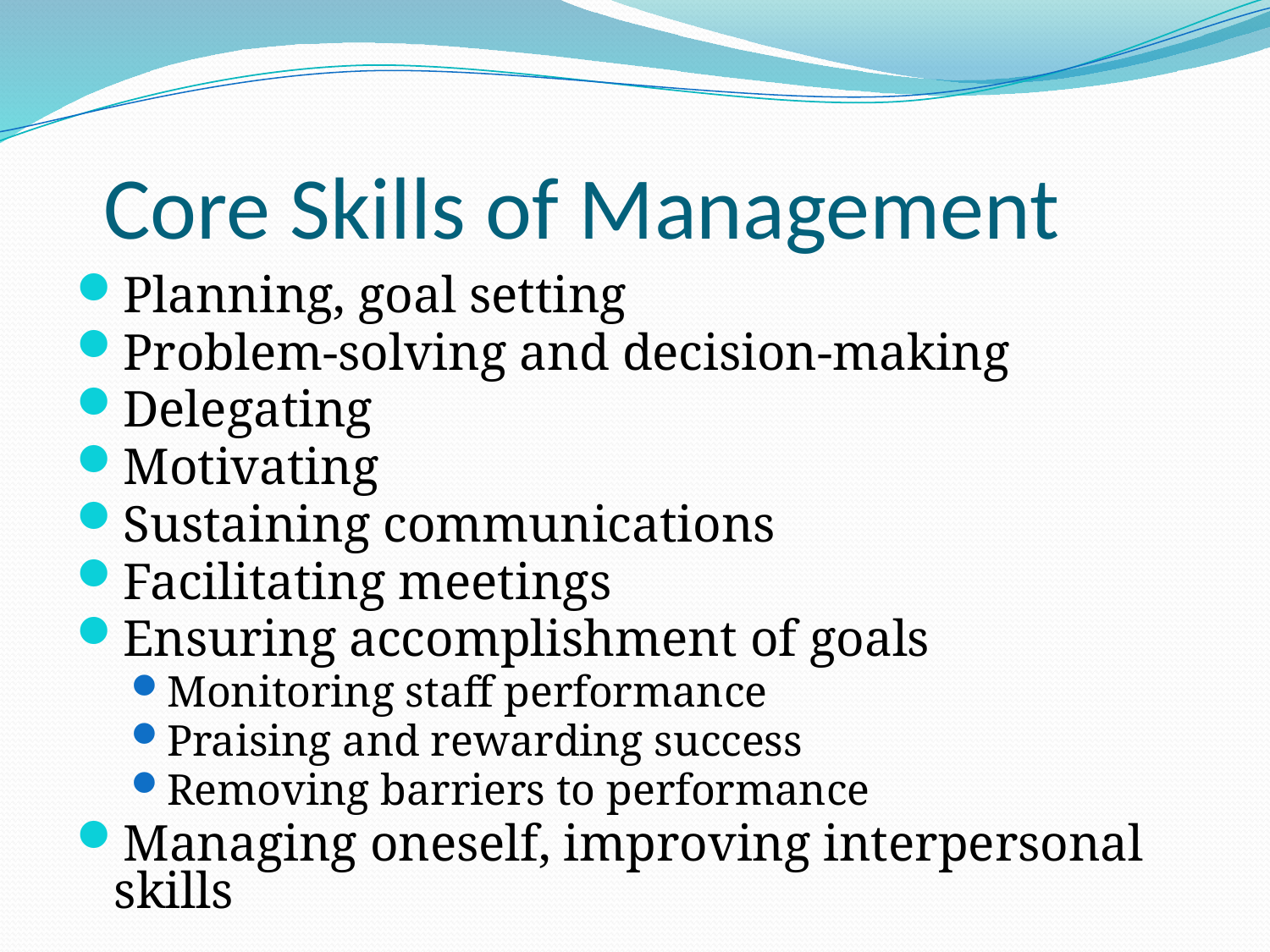

# Core Skills of Management
Planning, goal setting
Problem-solving and decision-making
Delegating
Motivating
Sustaining communications
Facilitating meetings
Ensuring accomplishment of goals
Monitoring staff performance
Praising and rewarding success
Removing barriers to performance
Managing oneself, improving interpersonal skills